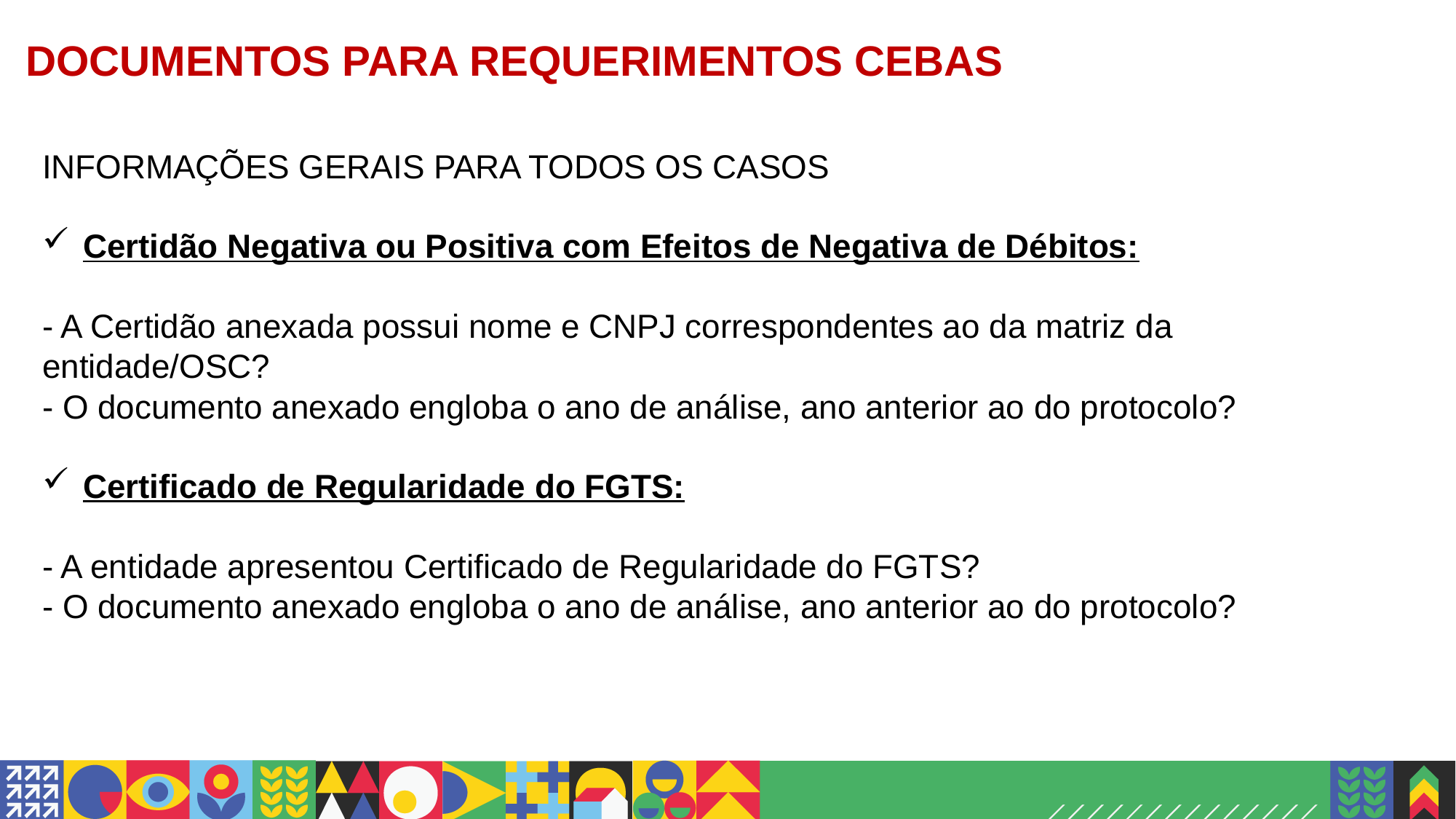

# DOCUMENTOS PARA REQUERIMENTOS CEBAS
INFORMAÇÕES GERAIS PARA TODOS OS CASOS

Certidão Negativa ou Positiva com Efeitos de Negativa de Débitos:

- A Certidão anexada possui nome e CNPJ correspondentes ao da matriz da entidade/OSC?
- O documento anexado engloba o ano de análise, ano anterior ao do protocolo?

Certificado de Regularidade do FGTS:

- A entidade apresentou Certificado de Regularidade do FGTS?
- O documento anexado engloba o ano de análise, ano anterior ao do protocolo?